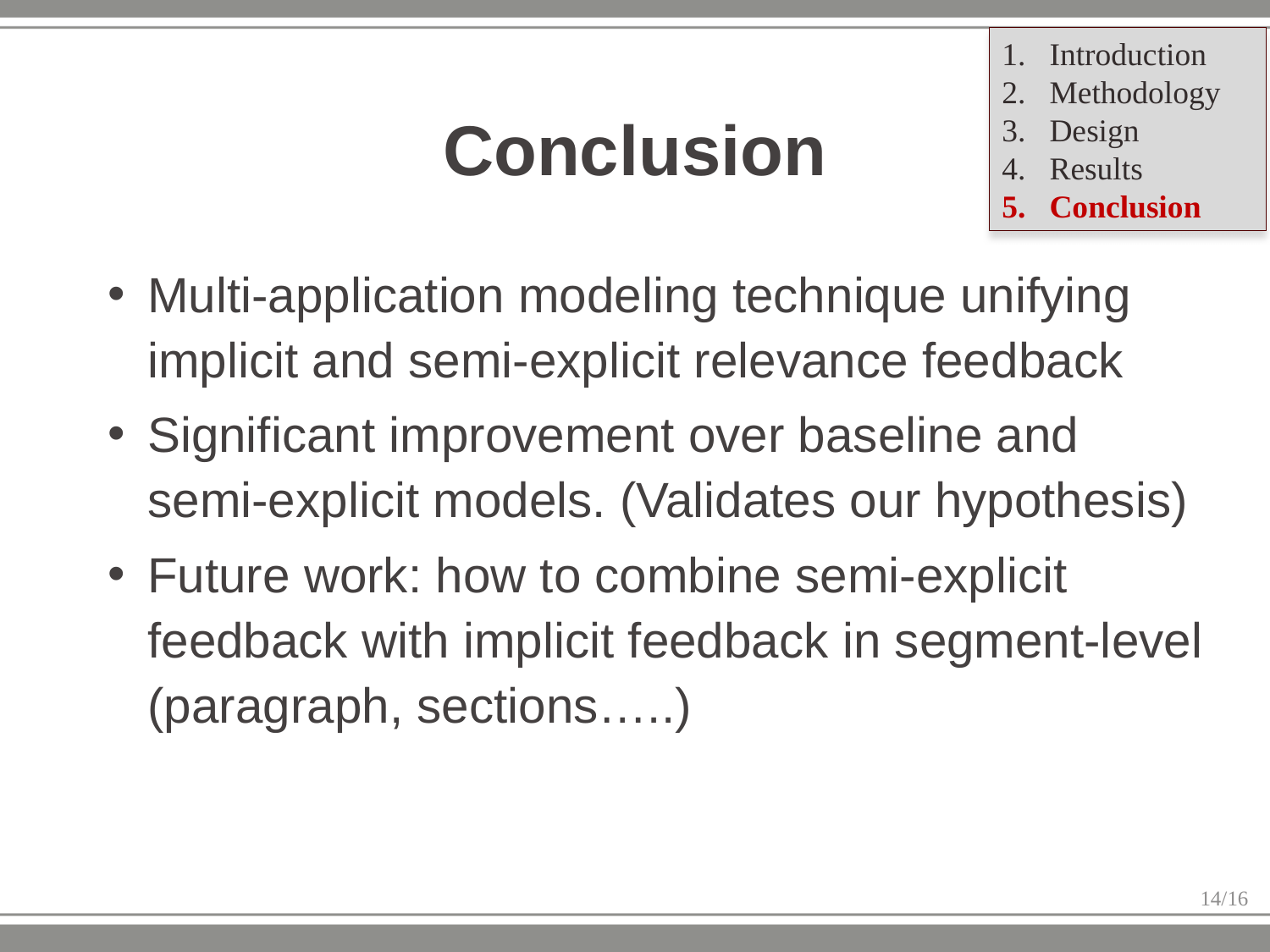

Introduction
Methodology
Design
Results
Conclusion
Conclusion
Multi-application modeling technique unifying implicit and semi-explicit relevance feedback
Significant improvement over baseline and semi-explicit models. (Validates our hypothesis)
Future work: how to combine semi-explicit feedback with implicit feedback in segment-level (paragraph, sections…..)

14/16